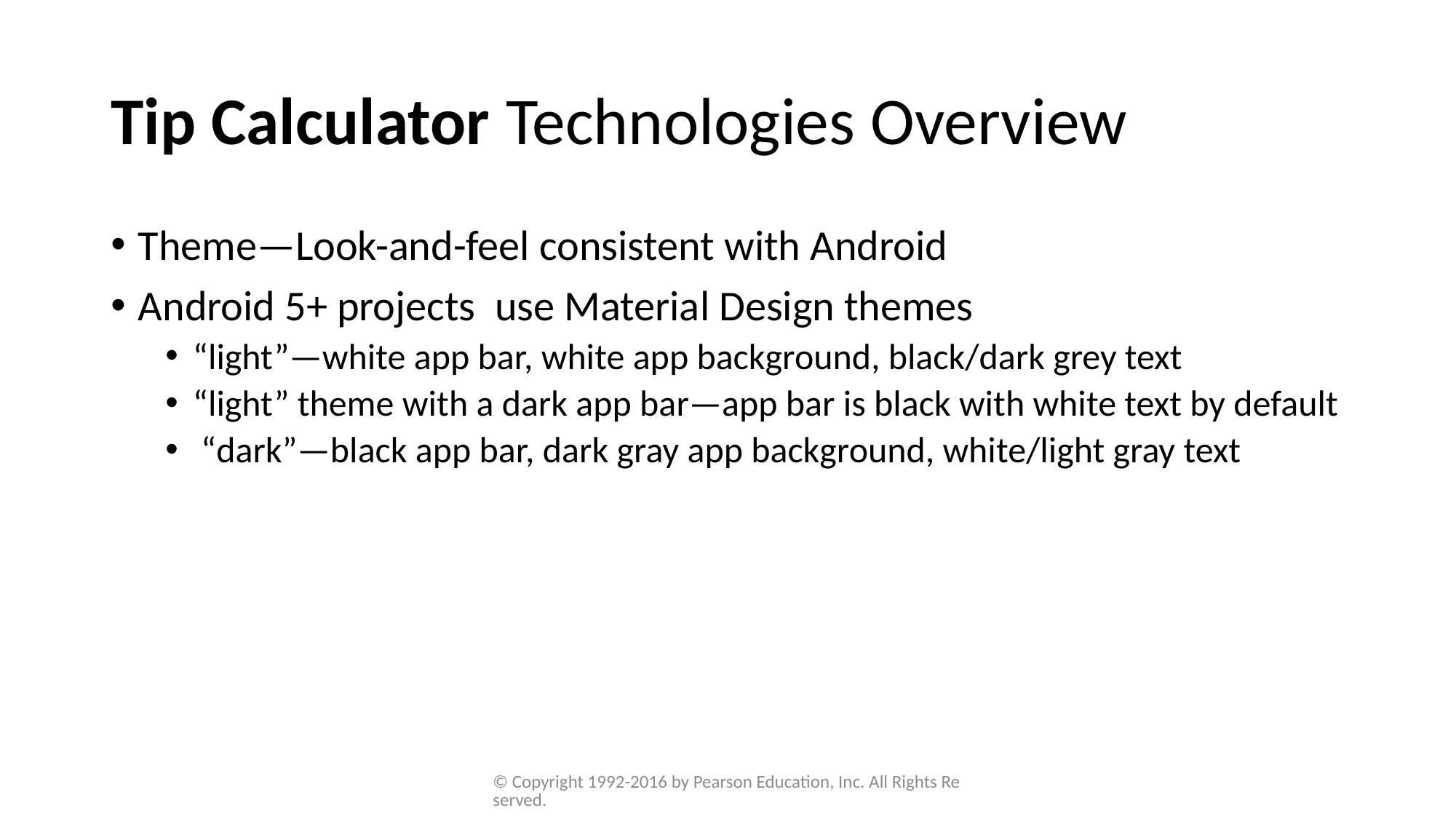

# Tip Calculator Technologies Overview
Theme—Look-and-feel consistent with Android
Android 5+ projects  use Material Design themes
“light”—white app bar, white app background, black/dark grey text
“light” theme with a dark app bar—app bar is black with white text by default
 “dark”—black app bar, dark gray app background, white/light gray text
© Copyright 1992-2016 by Pearson Education, Inc. All Rights Reserved.